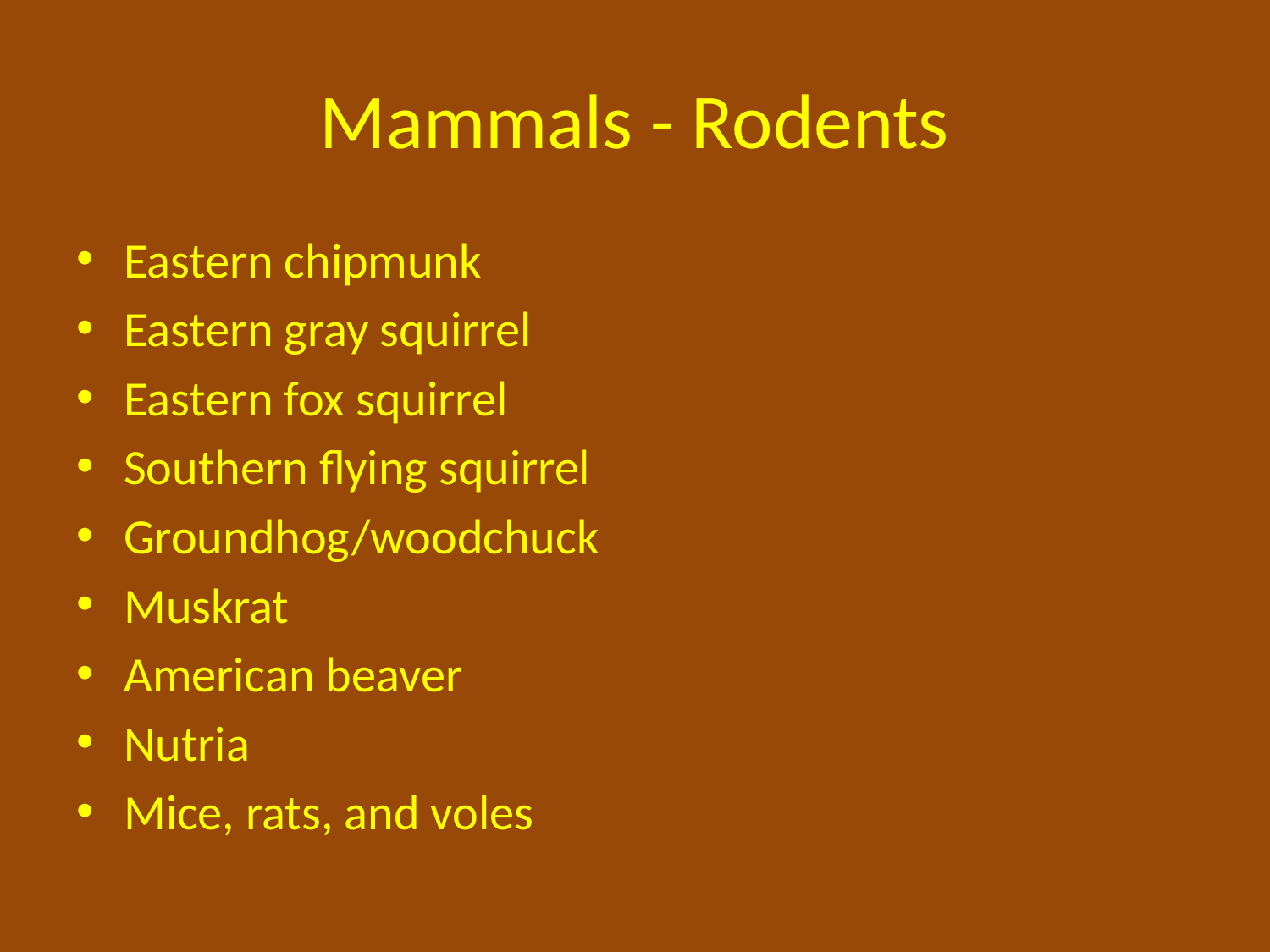

# Mammals - Rodents
Eastern chipmunk
Eastern gray squirrel
Eastern fox squirrel
Southern flying squirrel
Groundhog/woodchuck
Muskrat
American beaver
Nutria
Mice, rats, and voles